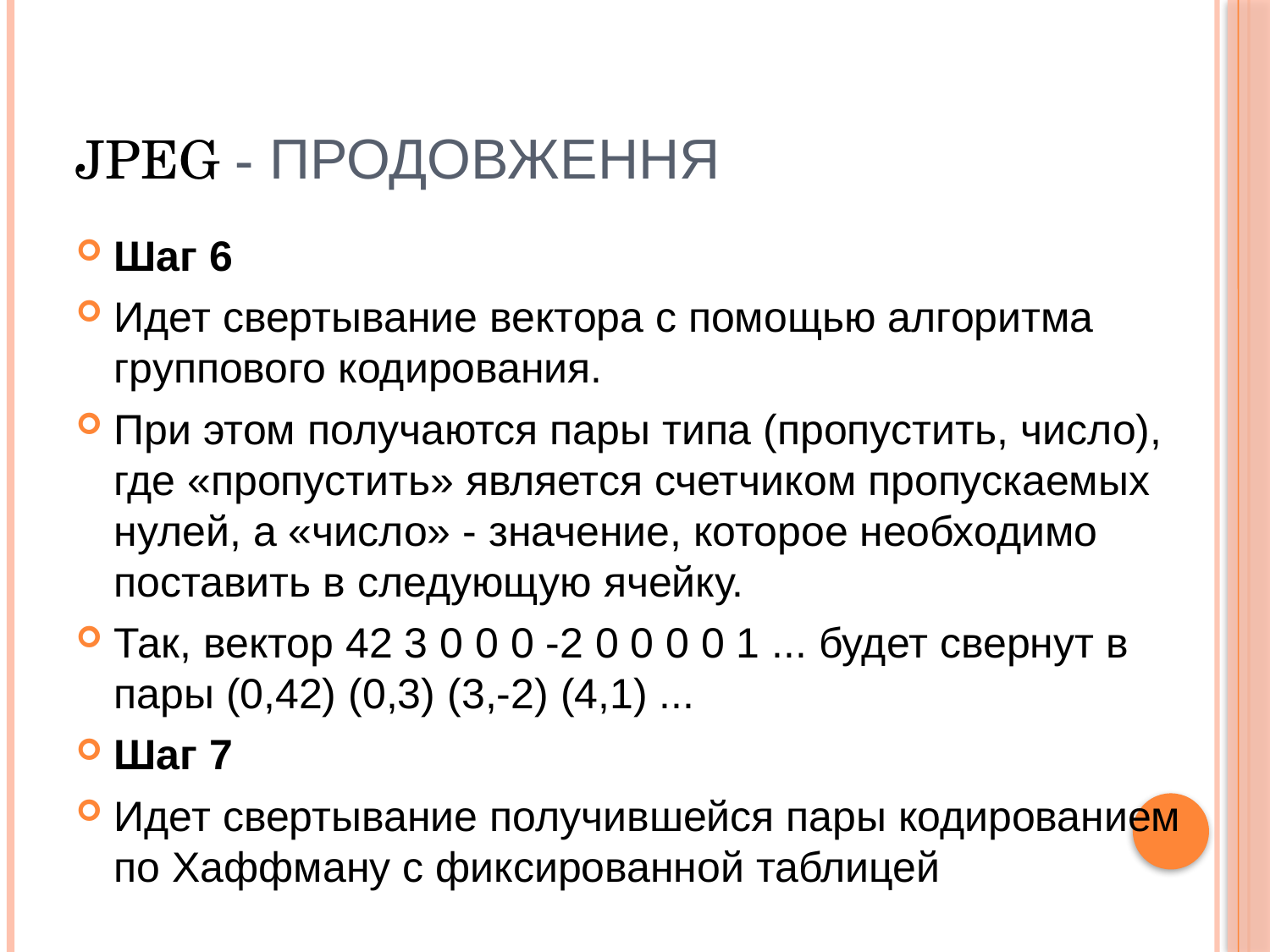

# JPEG - продовження
Шаг 6
Идет свертывание вектора с помощью алгоритма группового кодирования.
При этом получаются пары типа (пропустить, число), где «пропустить» является счетчиком пропускаемых нулей, а «число» - значение, которое необходимо поставить в следующую ячейку.
Так, вектор 42 3 0 0 0 -2 0 0 0 0 1 ... будет свернут в пары (0,42) (0,3) (3,-2) (4,1) ...
Шаг 7
Идет свертывание получившейся пары кодированием по Хаффману с фиксированной таблицей